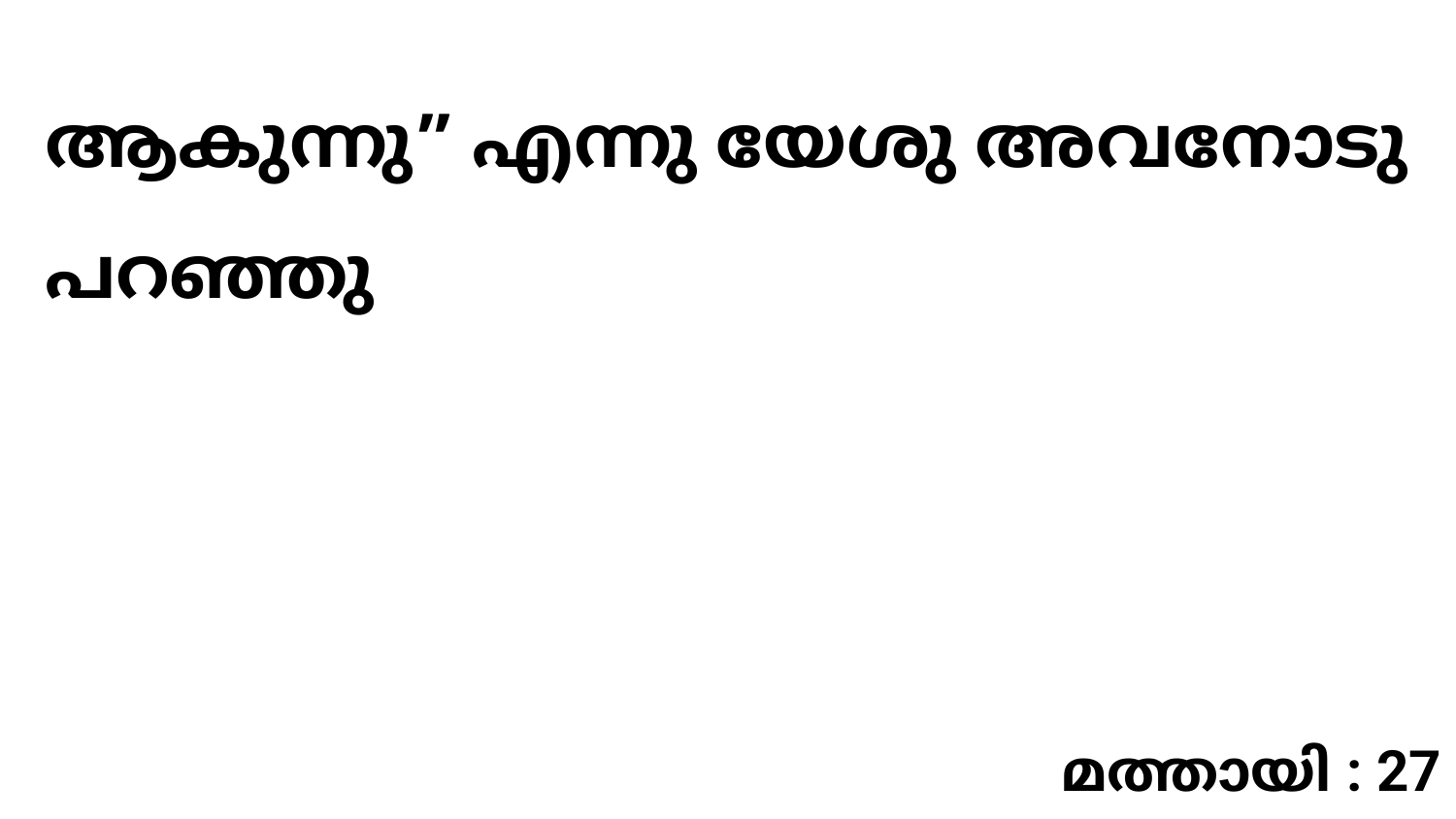

ആകുന്നു” എന്നു യേശു അവനോടു പറഞ്ഞു
മത്തായി : 27